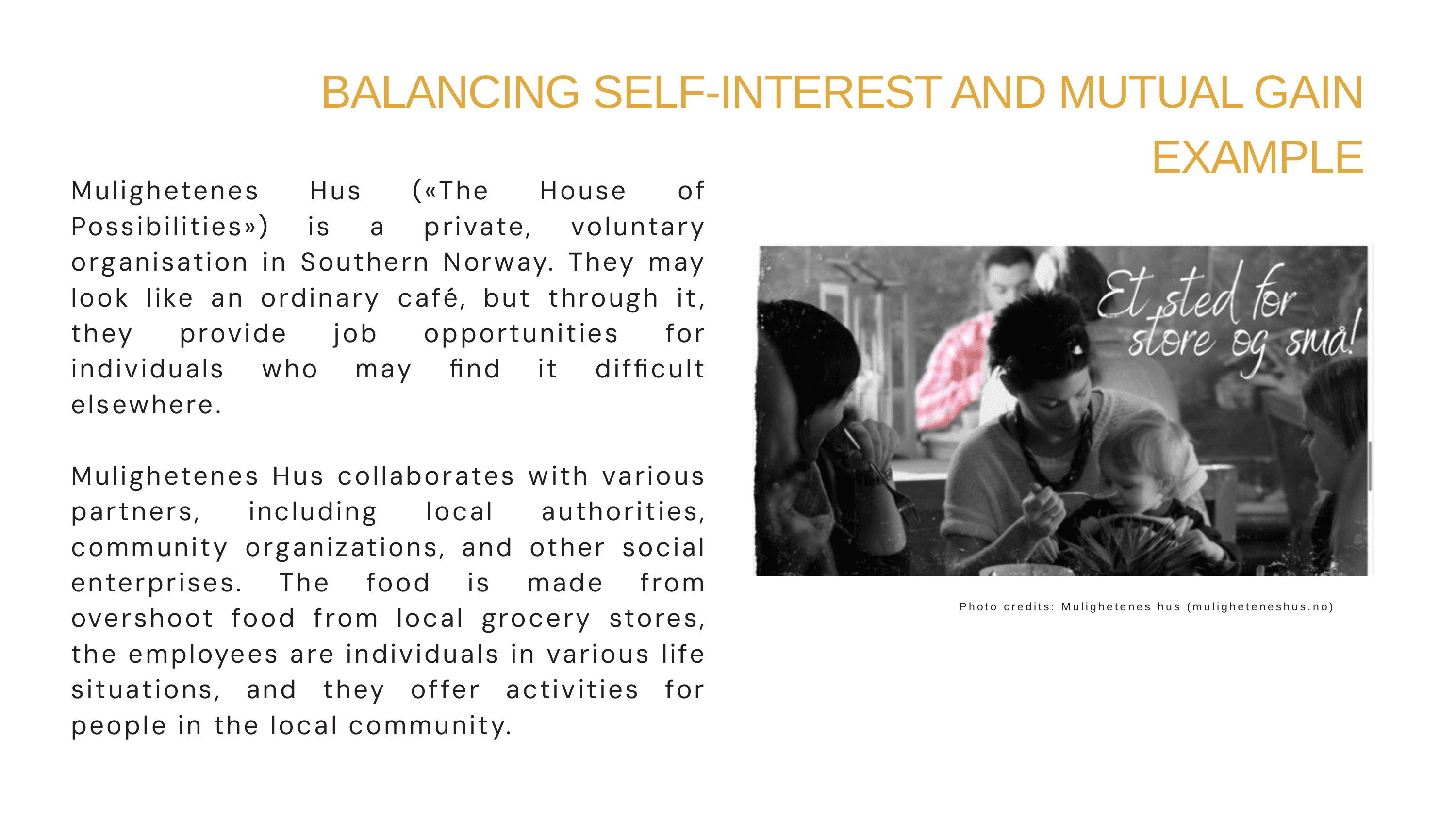

BALANCING SELF-INTEREST AND MUTUAL GAIN
EXAMPLE
Mulighetenes Hus («The House of Possibilities») is a private, voluntary organisation in Southern Norway. They may look like an ordinary café, but through it, they provide job opportunities for individuals who may find it difficult elsewhere.

Mulighetenes Hus collaborates with various partners, including local authorities, community organizations, and other social enterprises. The food is made from overshoot food from local grocery stores, the employees are individuals in various life situations, and they offer activities for people in the local community.

 Photo credits: Mulighetenes hus (muligheteneshus.no)